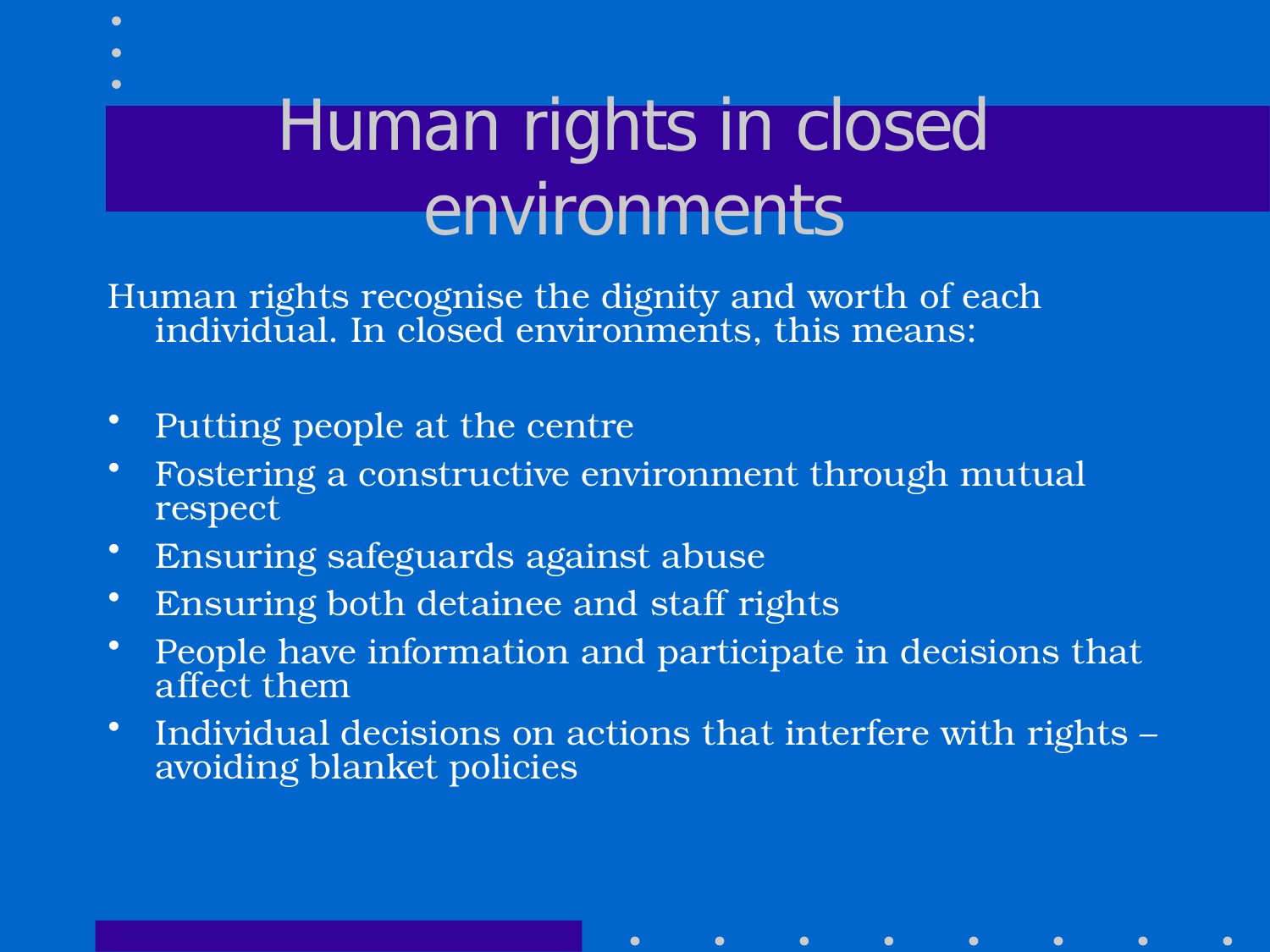

# Human rights in closed environments
Human rights recognise the dignity and worth of each individual. In closed environments, this means:

Putting people at the centre
Fostering a constructive environment through mutual respect
Ensuring safeguards against abuse
Ensuring both detainee and staff rights
People have information and participate in decisions that affect them
Individual decisions on actions that interfere with rights – avoiding blanket policies